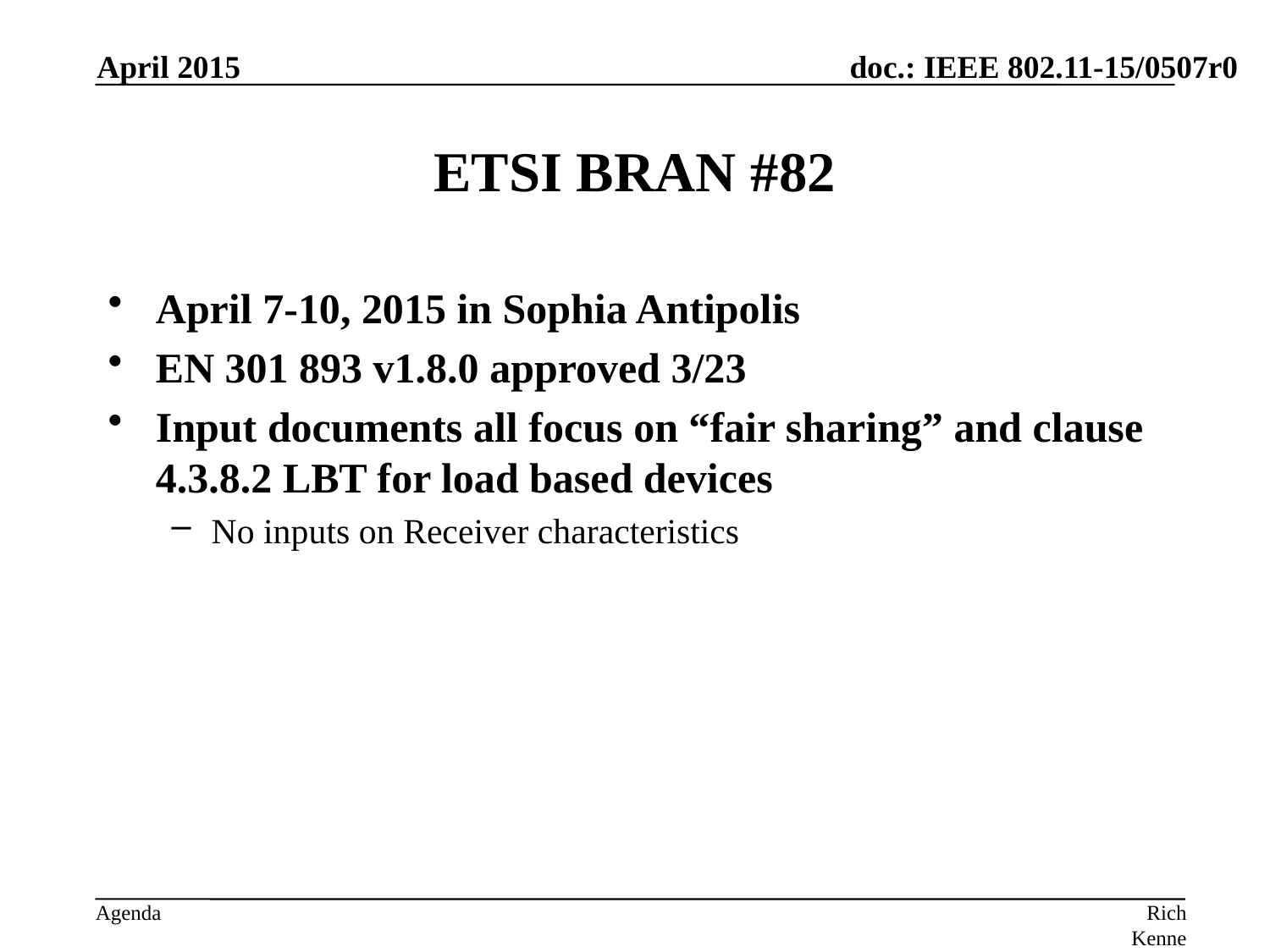

April 2015
# ETSI BRAN #82
April 7-10, 2015 in Sophia Antipolis
EN 301 893 v1.8.0 approved 3/23
Input documents all focus on “fair sharing” and clause 4.3.8.2 LBT for load based devices
No inputs on Receiver characteristics
Rich Kennedy, MediaTek